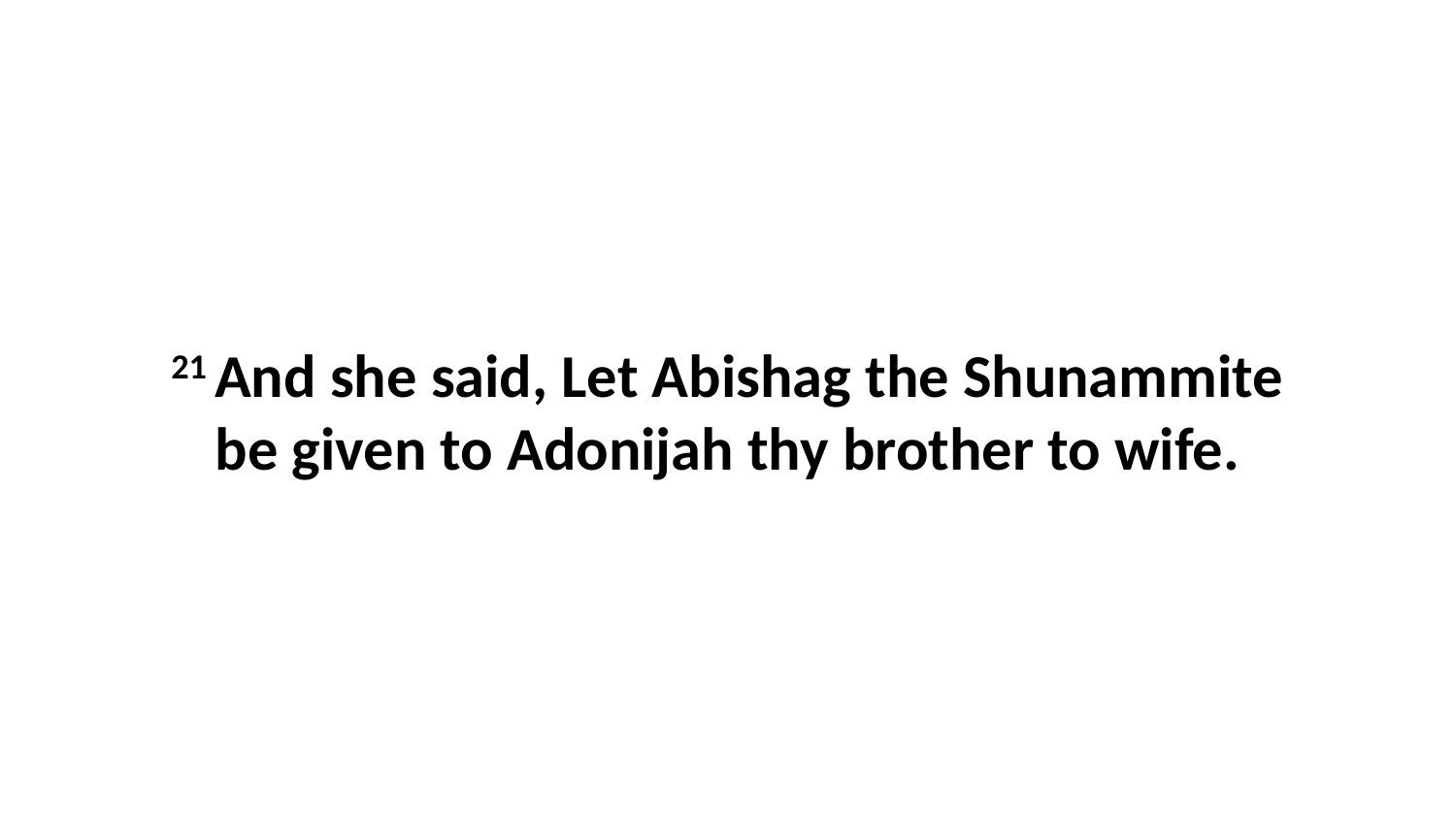

21 And she said, Let Abishag the Shunammite be given to Adonijah thy brother to wife.